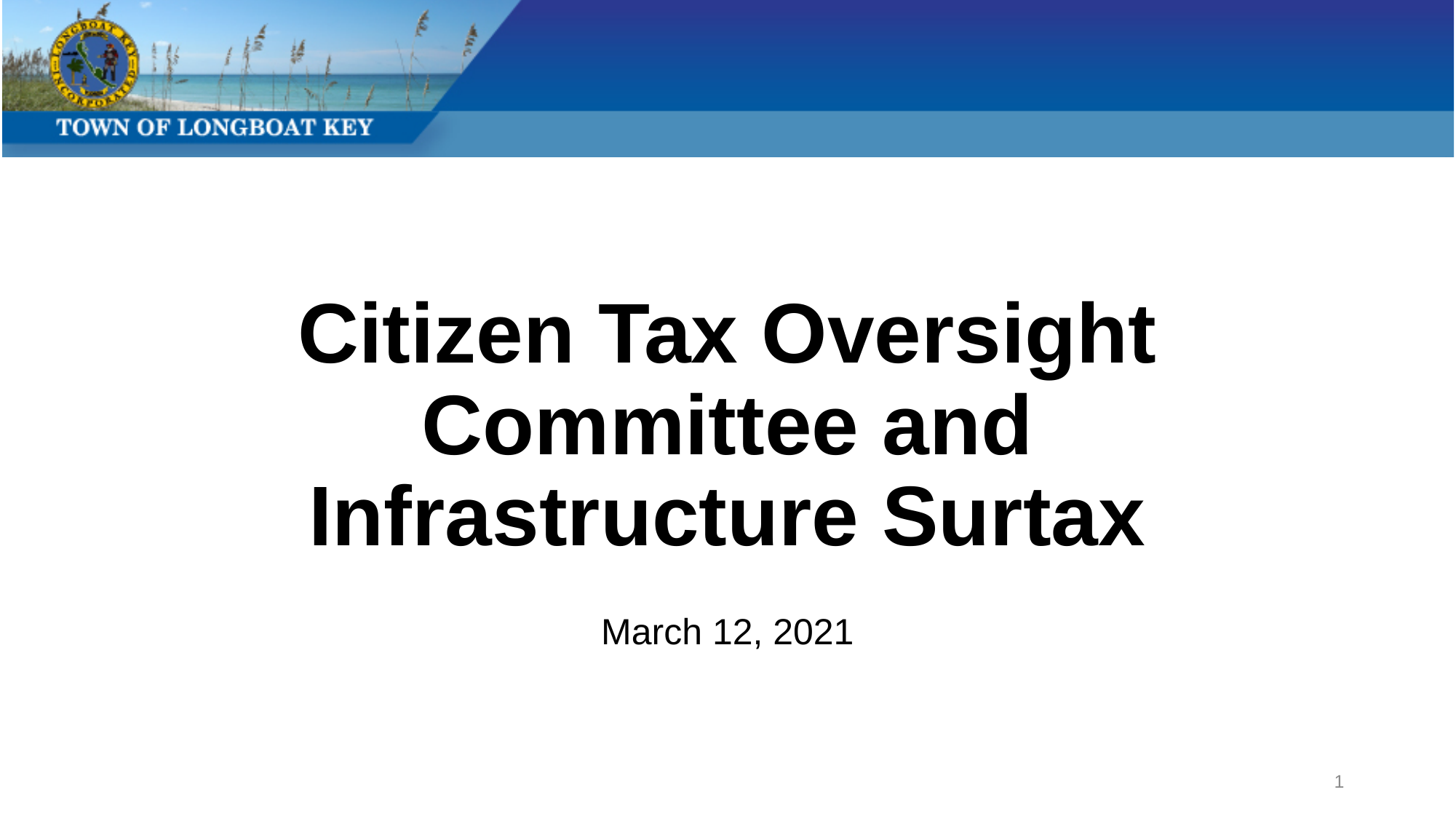

# Citizen Tax Oversight Committee and Infrastructure Surtax
March 12, 2021
1